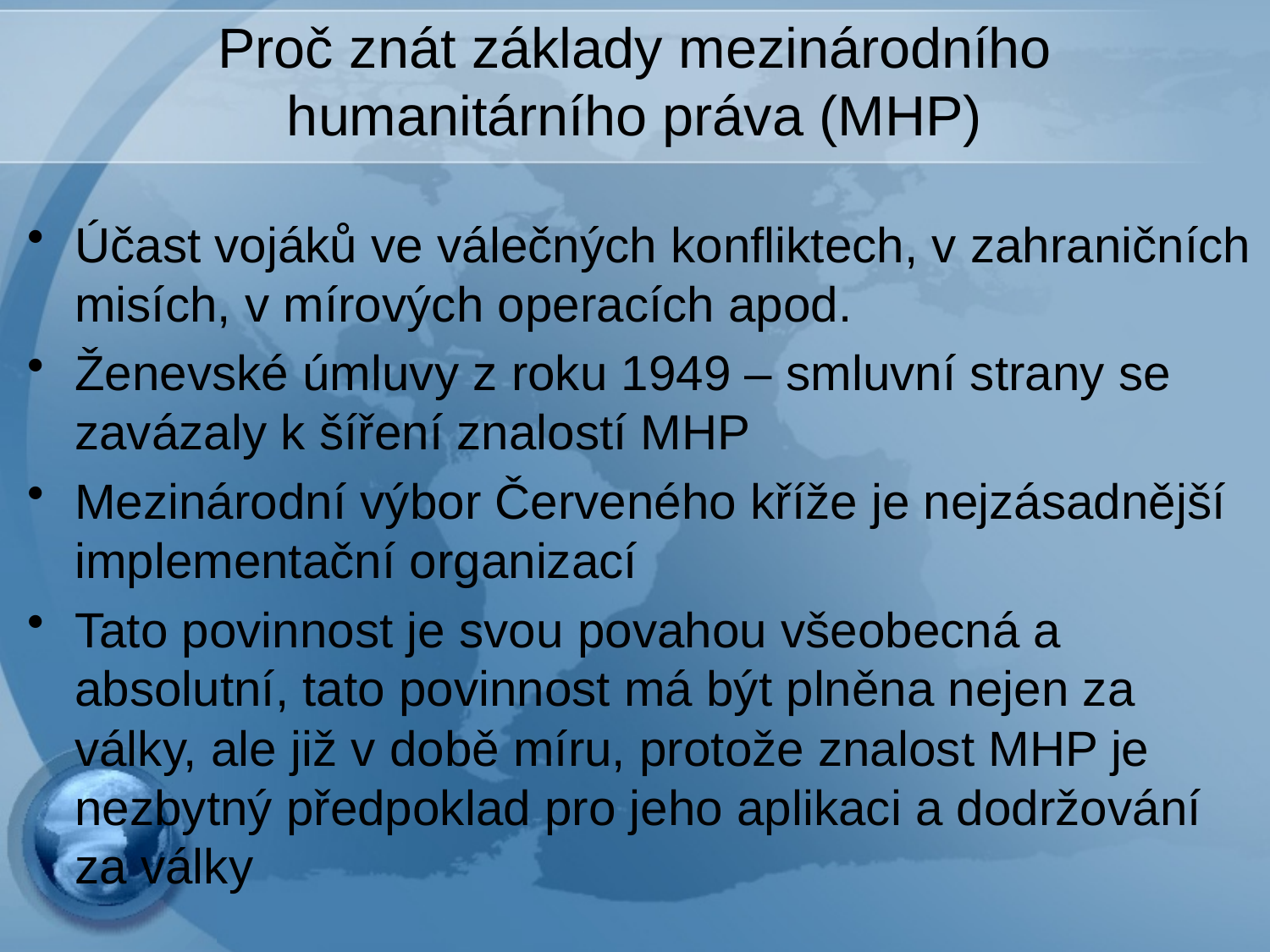

# Proč znát základy mezinárodního humanitárního práva (MHP)
Účast vojáků ve válečných konfliktech, v zahraničních misích, v mírových operacích apod.
Ženevské úmluvy z roku 1949 – smluvní strany se zavázaly k šíření znalostí MHP
Mezinárodní výbor Červeného kříže je nejzásadnější implementační organizací
Tato povinnost je svou povahou všeobecná a absolutní, tato povinnost má být plněna nejen za války, ale již v době míru, protože znalost MHP je nezbytný předpoklad pro jeho aplikaci a dodržování za války